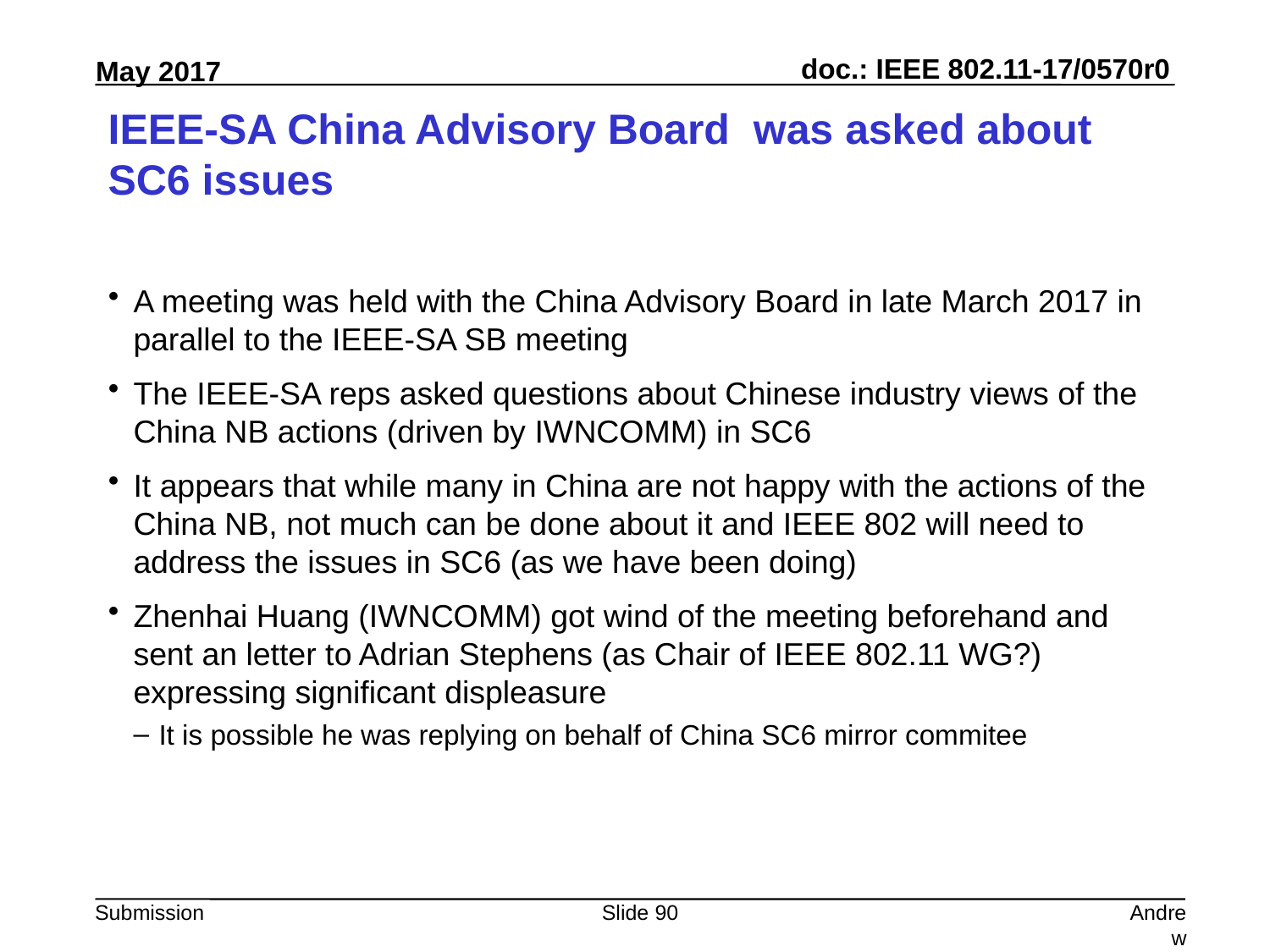

# IEEE-SA China Advisory Board  was asked about SC6 issues
A meeting was held with the China Advisory Board in late March 2017 in parallel to the IEEE-SA SB meeting
The IEEE-SA reps asked questions about Chinese industry views of the China NB actions (driven by IWNCOMM) in SC6
It appears that while many in China are not happy with the actions of the China NB, not much can be done about it and IEEE 802 will need to address the issues in SC6 (as we have been doing)
Zhenhai Huang (IWNCOMM) got wind of the meeting beforehand and sent an letter to Adrian Stephens (as Chair of IEEE 802.11 WG?) expressing significant displeasure
It is possible he was replying on behalf of China SC6 mirror commitee
Slide 90
Andrew Myles, Cisco